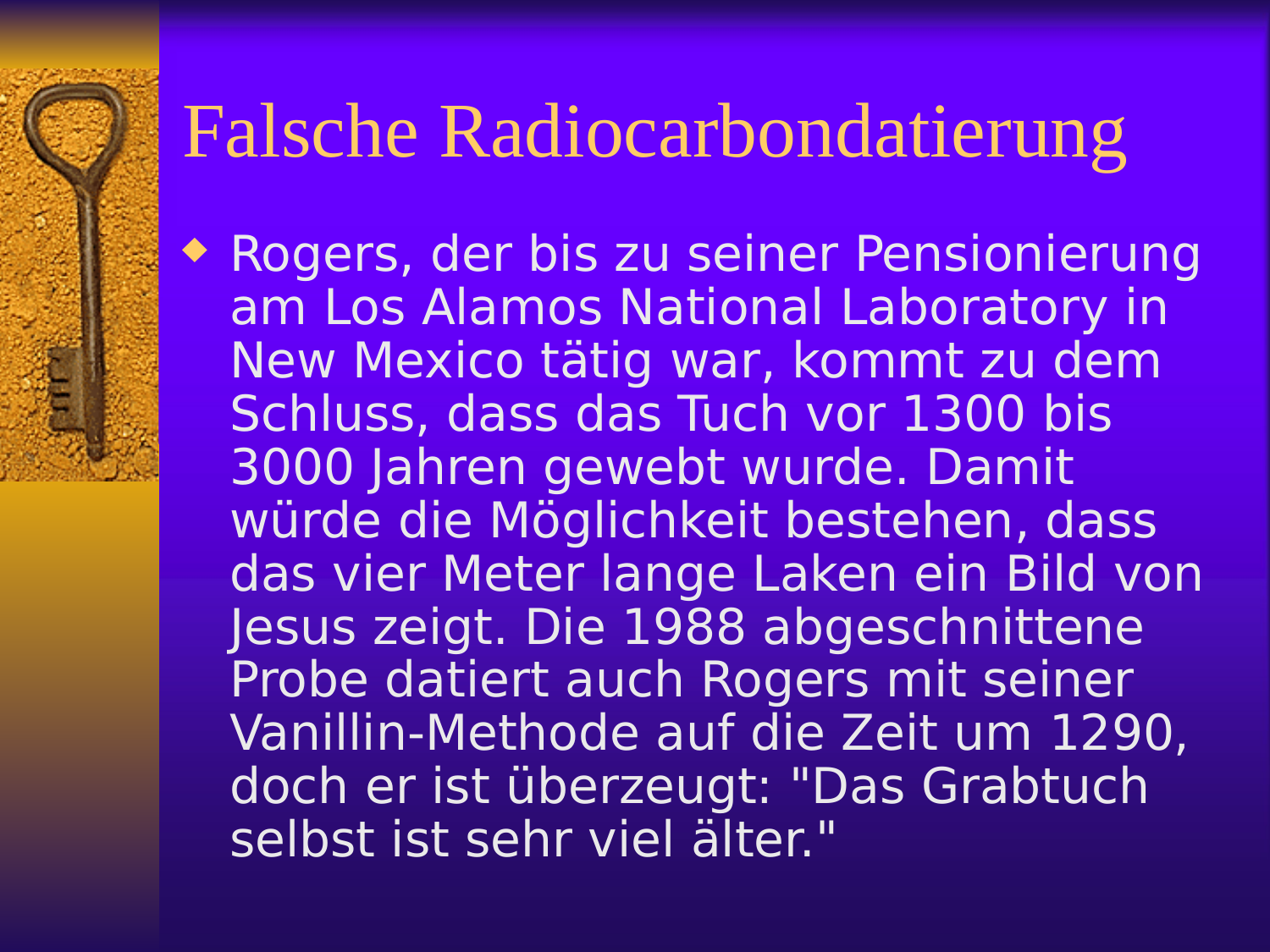

# Falsche Radiocarbondatierung
Rogers, der bis zu seiner Pensionierung am Los Alamos National Laboratory in New Mexico tätig war, kommt zu dem Schluss, dass das Tuch vor 1300 bis 3000 Jahren gewebt wurde. Damit würde die Möglichkeit bestehen, dass das vier Meter lange Laken ein Bild von Jesus zeigt. Die 1988 abgeschnittene Probe datiert auch Rogers mit seiner Vanillin-Methode auf die Zeit um 1290, doch er ist überzeugt: "Das Grabtuch selbst ist sehr viel älter."